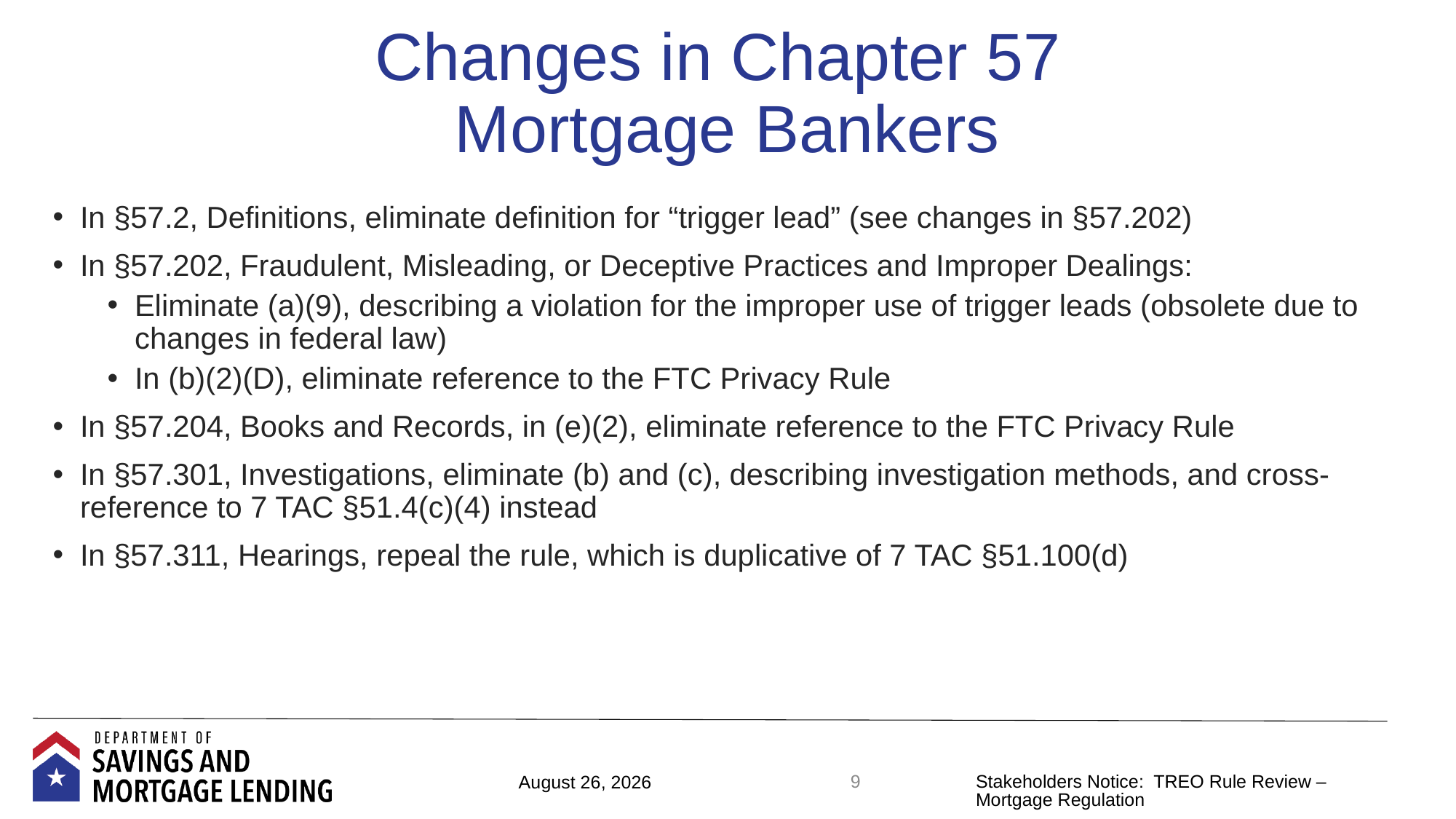

# Changes in Chapter 57 Mortgage Bankers
In §57.2, Definitions, eliminate definition for “trigger lead” (see changes in §57.202)
In §57.202, Fraudulent, Misleading, or Deceptive Practices and Improper Dealings:
Eliminate (a)(9), describing a violation for the improper use of trigger leads (obsolete due to changes in federal law)
In (b)(2)(D), eliminate reference to the FTC Privacy Rule
In §57.204, Books and Records, in (e)(2), eliminate reference to the FTC Privacy Rule
In §57.301, Investigations, eliminate (b) and (c), describing investigation methods, and cross-reference to 7 TAC §51.4(c)(4) instead
In §57.311, Hearings, repeal the rule, which is duplicative of 7 TAC §51.100(d)

9
Stakeholders Notice:  TREO Rule Review – Mortgage Regulation
August 26, 2026